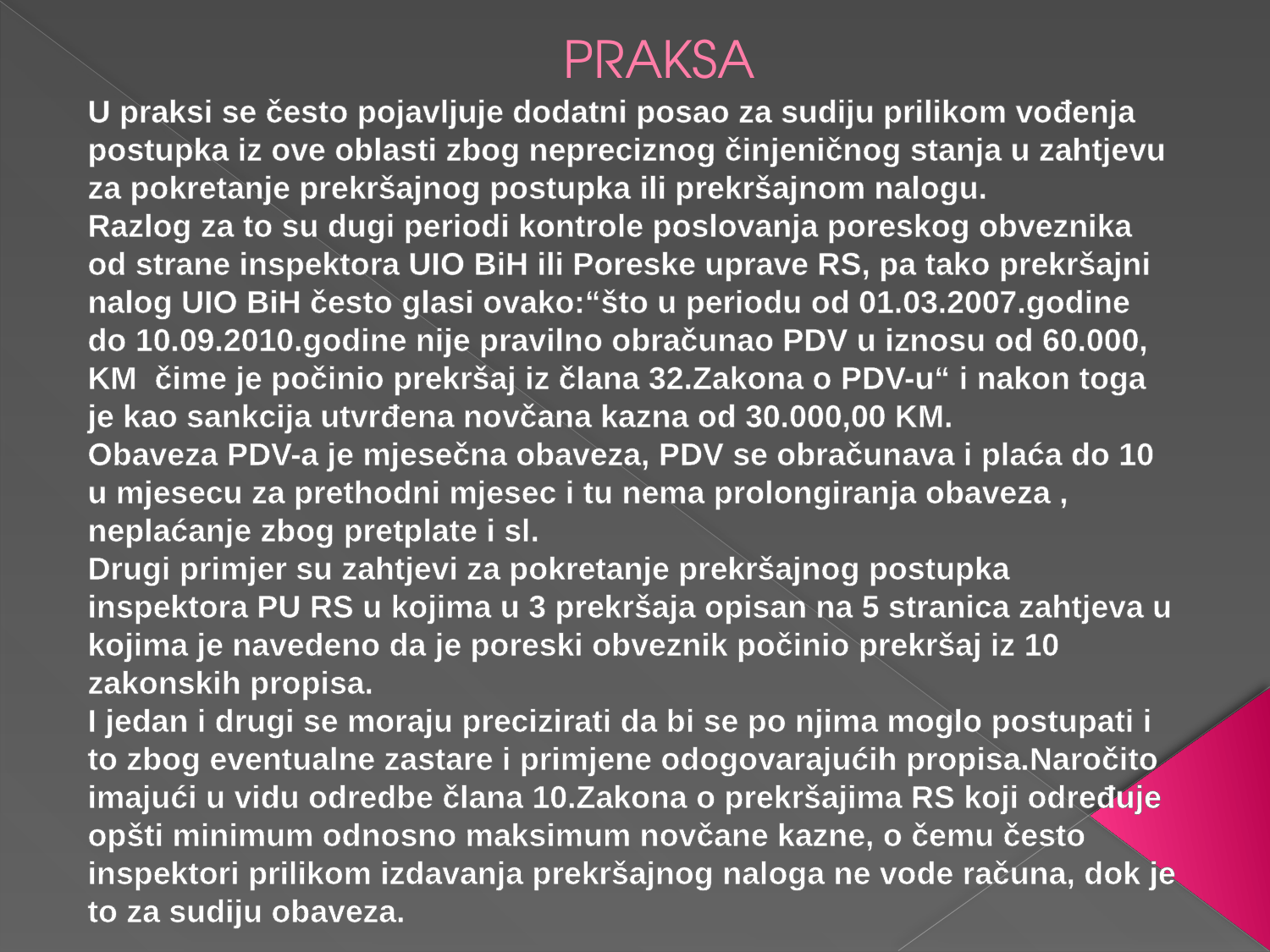

# PRAKSA
U praksi se često pojavljuje dodatni posao za sudiju prilikom vođenja postupka iz ove oblasti zbog nepreciznog činjeničnog stanja u zahtjevu za pokretanje prekršajnog postupka ili prekršajnom nalogu.
Razlog za to su dugi periodi kontrole poslovanja poreskog obveznika od strane inspektora UIO BiH ili Poreske uprave RS, pa tako prekršajni nalog UIO BiH često glasi ovako:“što u periodu od 01.03.2007.godine do 10.09.2010.godine nije pravilno obračunao PDV u iznosu od 60.000, KM  čime je počinio prekršaj iz člana 32.Zakona o PDV-u“ i nakon toga je kao sankcija utvrđena novčana kazna od 30.000,00 KM.
Obaveza PDV-a je mjesečna obaveza, PDV se obračunava i plaća do 10 u mjesecu za prethodni mjesec i tu nema prolongiranja obaveza , neplaćanje zbog pretplate i sl.
Drugi primjer su zahtjevi za pokretanje prekršajnog postupka inspektora PU RS u kojima u 3 prekršaja opisan na 5 stranica zahtjeva u kojima je navedeno da je poreski obveznik počinio prekršaj iz 10 zakonskih propisa.
I jedan i drugi se moraju precizirati da bi se po njima moglo postupati i to zbog eventualne zastare i primjene odogovarajućih propisa.Naročito imajući u vidu odredbe člana 10.Zakona o prekršajima RS koji određuje opšti minimum odnosno maksimum novčane kazne, o čemu često inspektori prilikom izdavanja prekršajnog naloga ne vode računa, dok je to za sudiju obaveza.